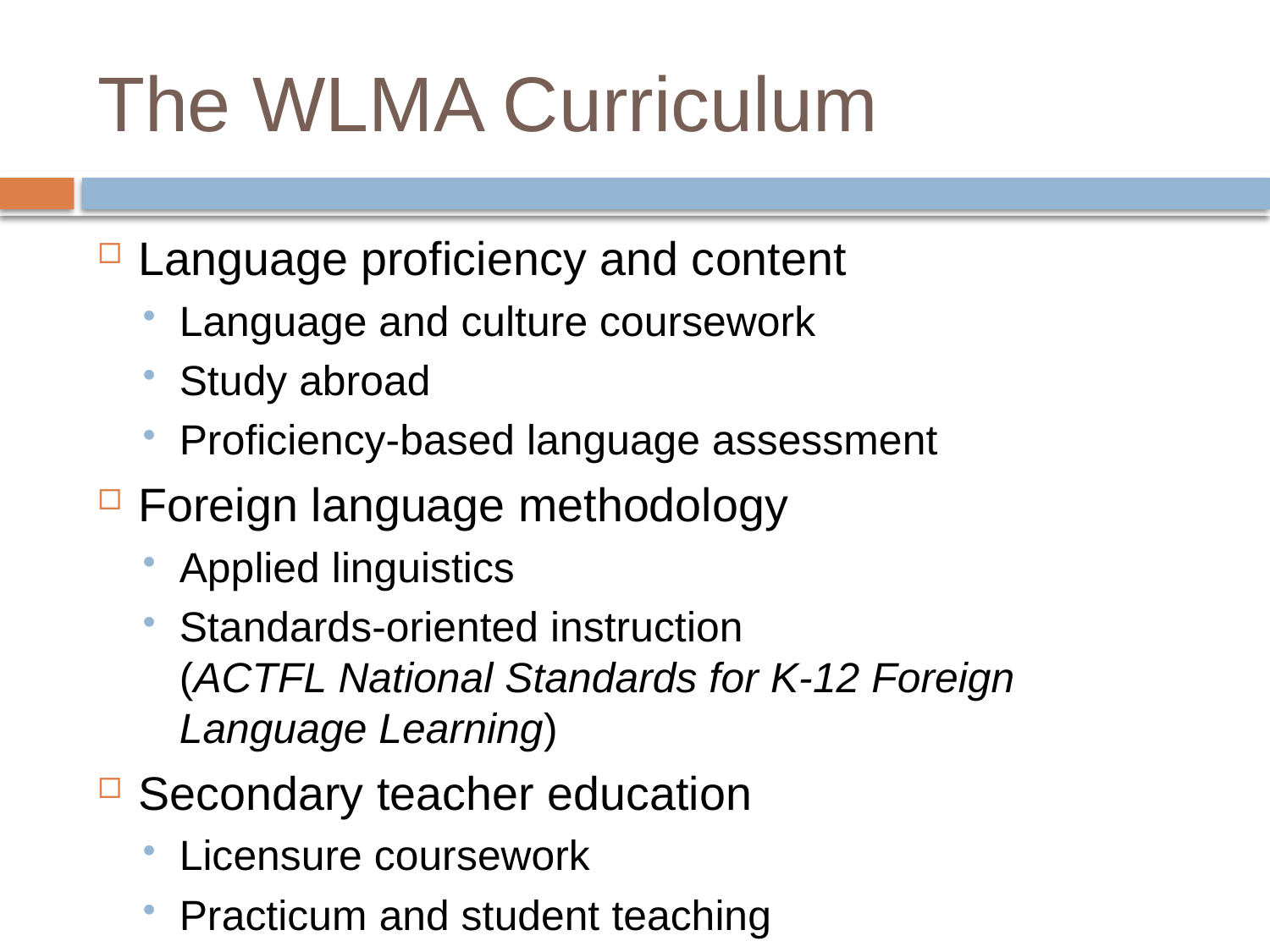

# The WLMA Curriculum
Language proficiency and content
Language and culture coursework
Study abroad
Proficiency-based language assessment
Foreign language methodology
Applied linguistics
Standards-oriented instruction
(ACTFL National Standards for K-12 Foreign Language Learning)
Secondary teacher education
Licensure coursework
Practicum and student teaching